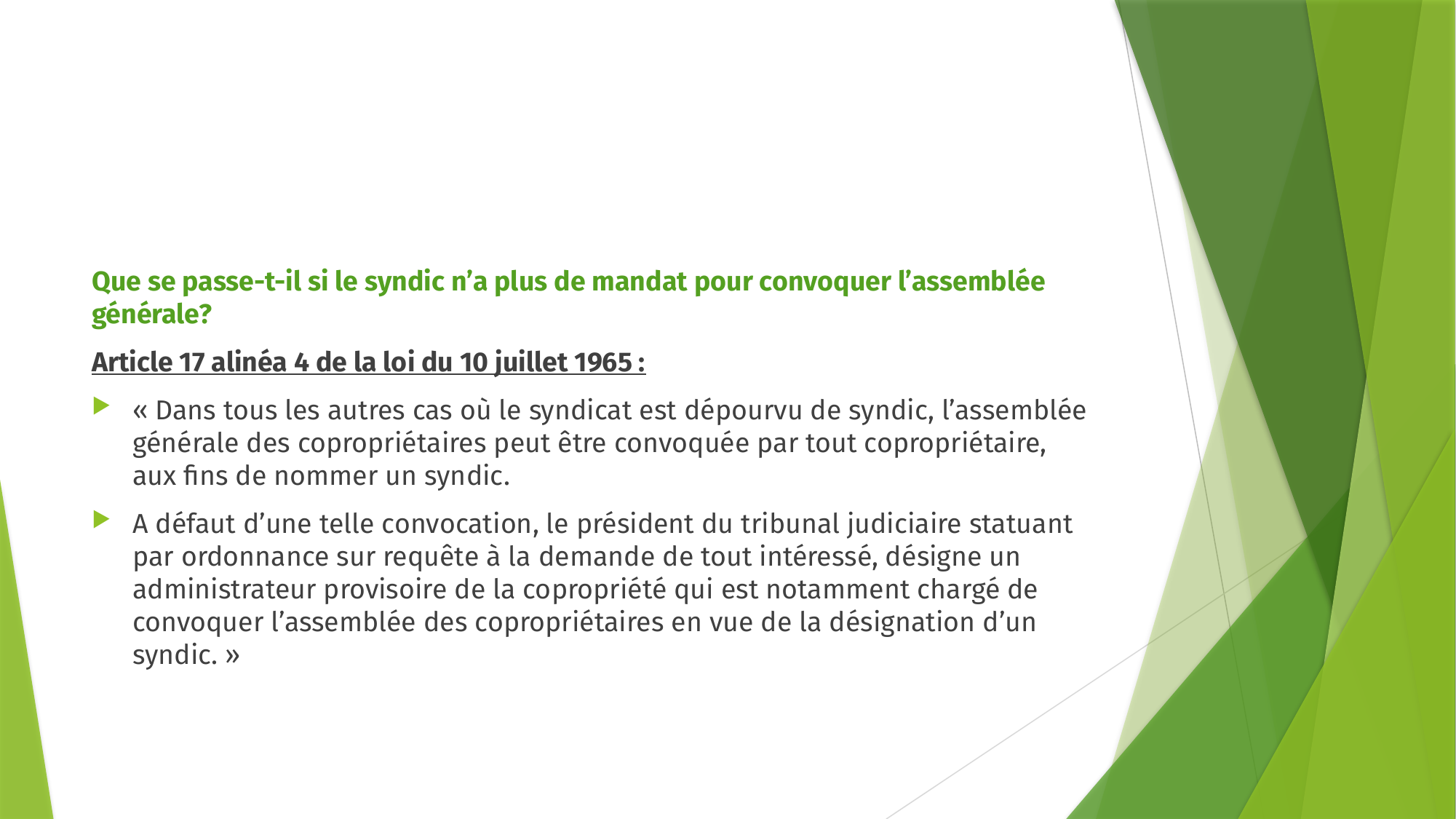

Que se passe-t-il si le syndic n’a plus de mandat pour convoquer l’assemblée générale?
Article 17 alinéa 4 de la loi du 10 juillet 1965 :
« Dans tous les autres cas où le syndicat est dépourvu de syndic, l’assemblée générale des copropriétaires peut être convoquée par tout copropriétaire, aux fins de nommer un syndic.
A défaut d’une telle convocation, le président du tribunal judiciaire statuant par ordonnance sur requête à la demande de tout intéressé, désigne un administrateur provisoire de la copropriété qui est notamment chargé de convoquer l’assemblée des copropriétaires en vue de la désignation d’un syndic. »